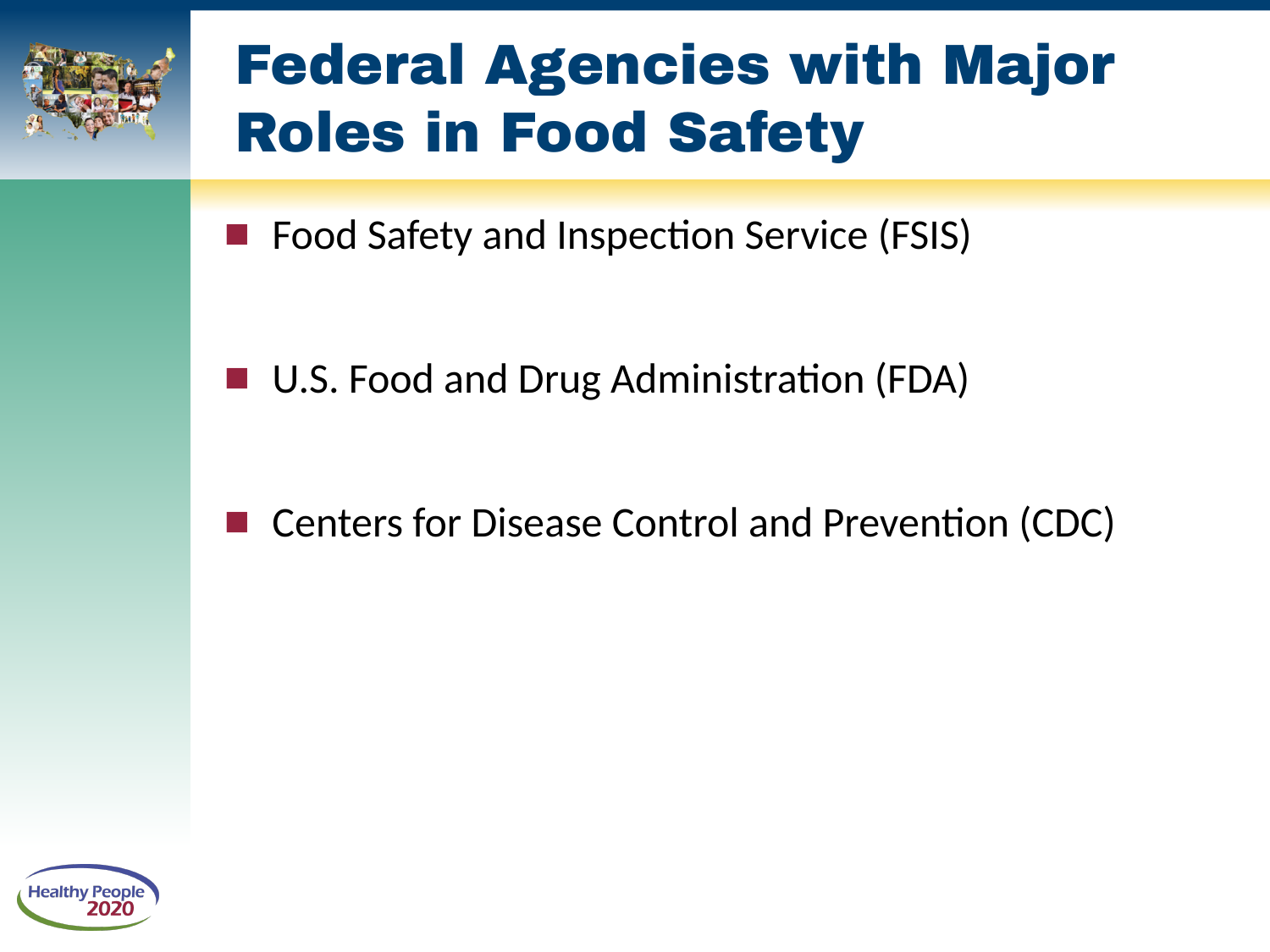

# Federal Agencies with Major Roles in Food Safety
Food Safety and Inspection Service (FSIS)

U.S. Food and Drug Administration (FDA)

Centers for Disease Control and Prevention (CDC)